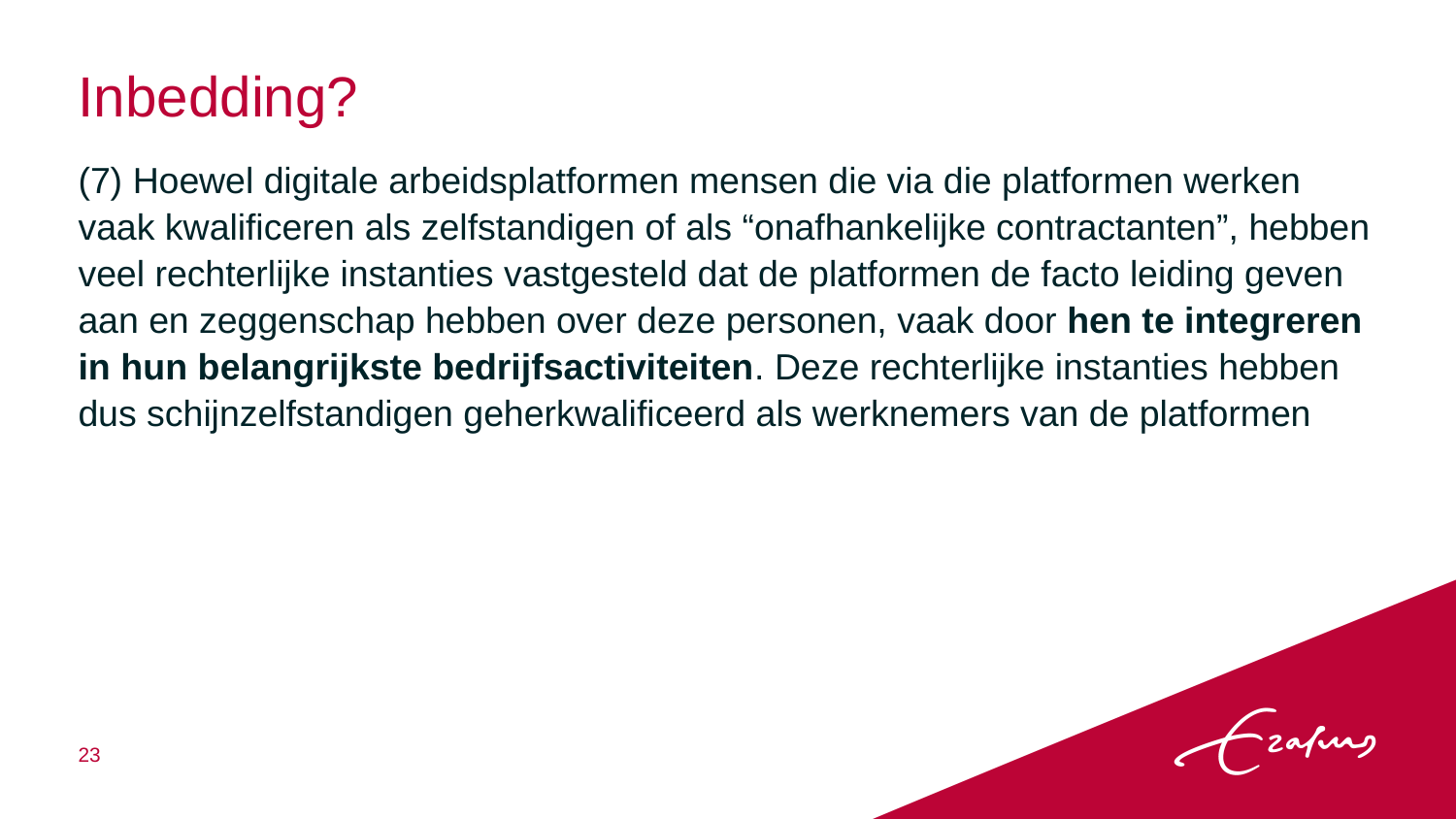

# Inbedding?
(7) Hoewel digitale arbeidsplatformen mensen die via die platformen werken vaak kwalificeren als zelfstandigen of als “onafhankelijke contractanten”, hebben veel rechterlijke instanties vastgesteld dat de platformen de facto leiding geven aan en zeggenschap hebben over deze personen, vaak door hen te integreren in hun belangrijkste bedrijfsactiviteiten. Deze rechterlijke instanties hebben dus schijnzelfstandigen geherkwalificeerd als werknemers van de platformen
23